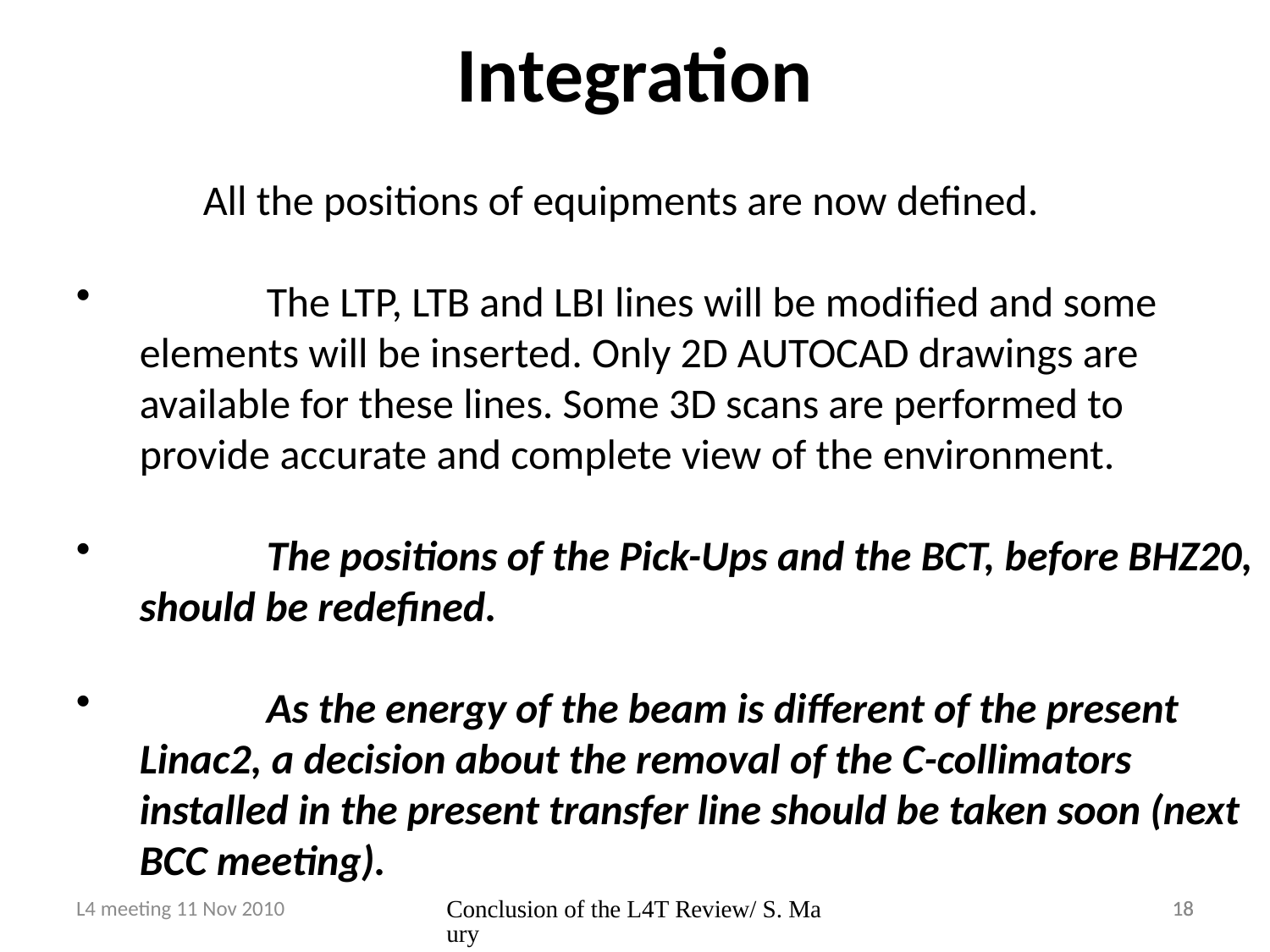

Integration

All the positions of equipments are now defined.

	The LTP, LTB and LBI lines will be modified and some elements will be inserted. Only 2D AUTOCAD drawings are available for these lines. Some 3D scans are performed to provide accurate and complete view of the environment.

	The positions of the Pick-Ups and the BCT, before BHZ20, should be redefined.

	As the energy of the beam is different of the present Linac2, a decision about the removal of the C-collimators installed in the present transfer line should be taken soon (next BCC meeting).

L4 meeting 11 Nov 2010

Conclusion of the L4T Review/ S. Maury

18
18